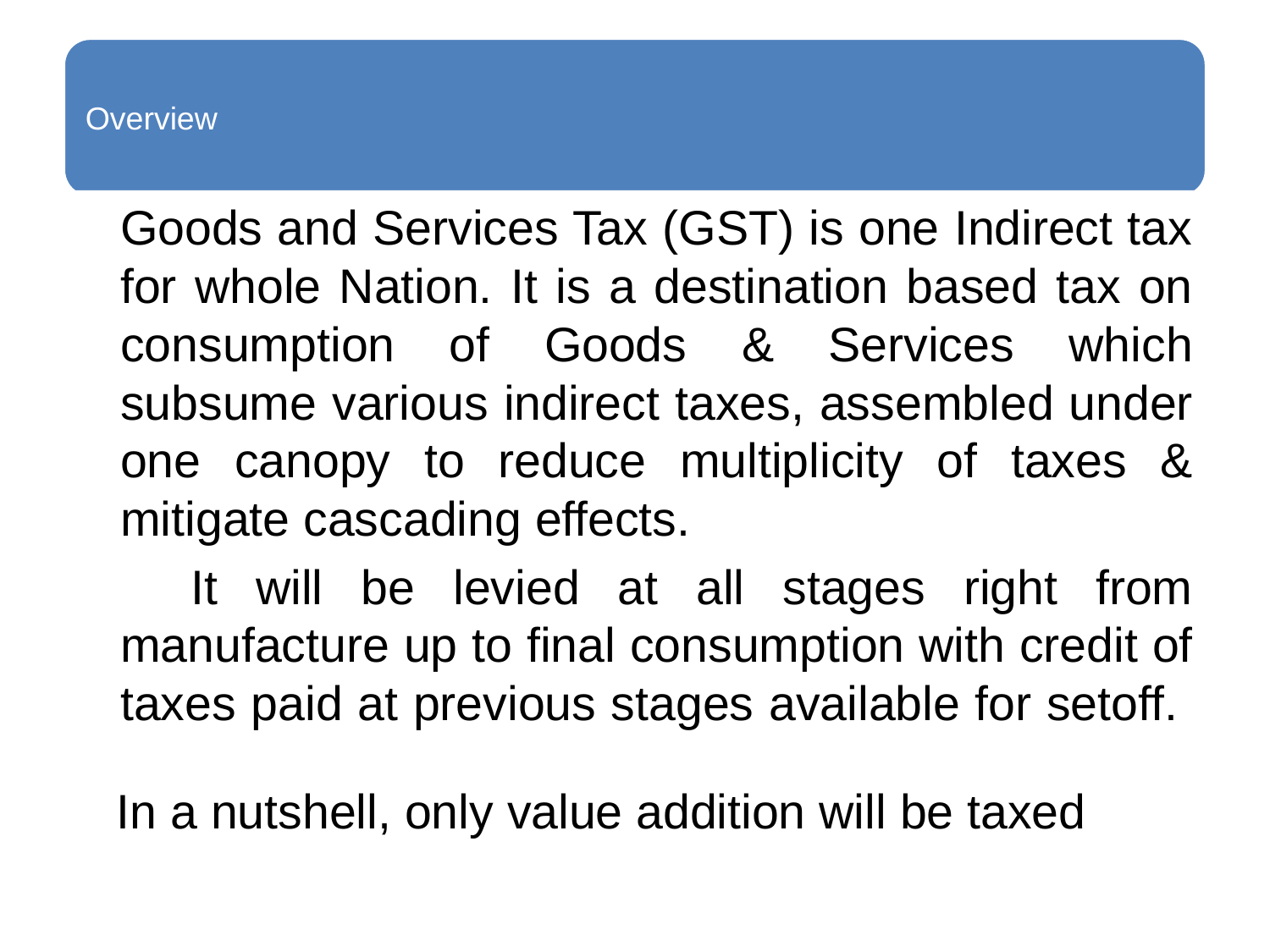

Overview
   Goods and Services Tax (GST) is one Indirect tax for whole Nation. It is a destination based tax on consumption of Goods & Services which subsume various indirect taxes, assembled under one canopy to reduce multiplicity of taxes & mitigate cascading effects.
   It will be levied at all stages right from manufacture up to final consumption with credit of taxes paid at previous stages available for setoff.

   In a nutshell, only value addition will be taxed